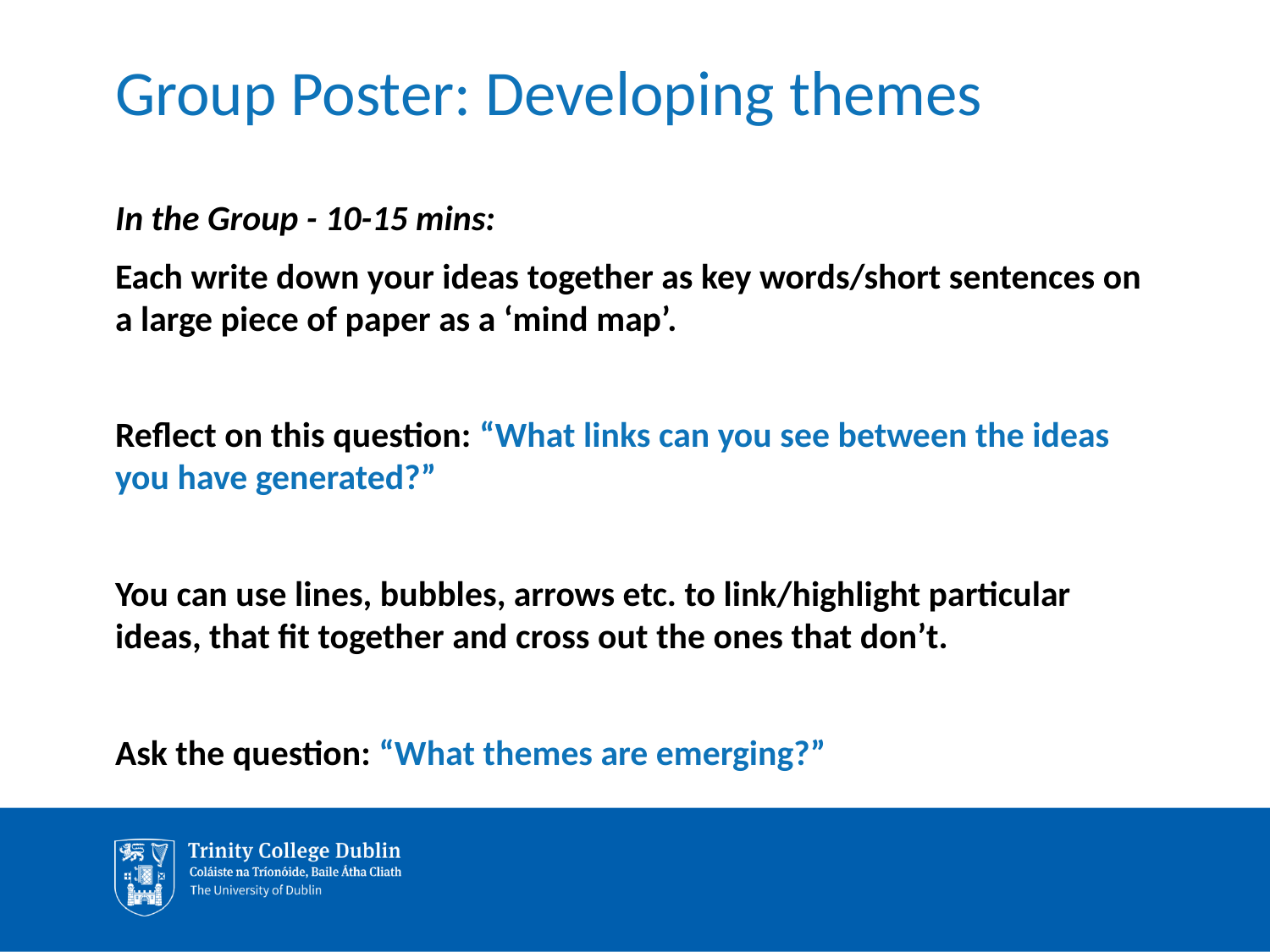

# Group Poster: Developing themes

In the Group - 10-15 mins:
Each write down your ideas together as key words/short sentences on a large piece of paper as a ‘mind map’.

Reflect on this question: “What links can you see between the ideas you have generated?”

You can use lines, bubbles, arrows etc. to link/highlight particular ideas, that fit together and cross out the ones that don’t.

Ask the question: “What themes are emerging?”